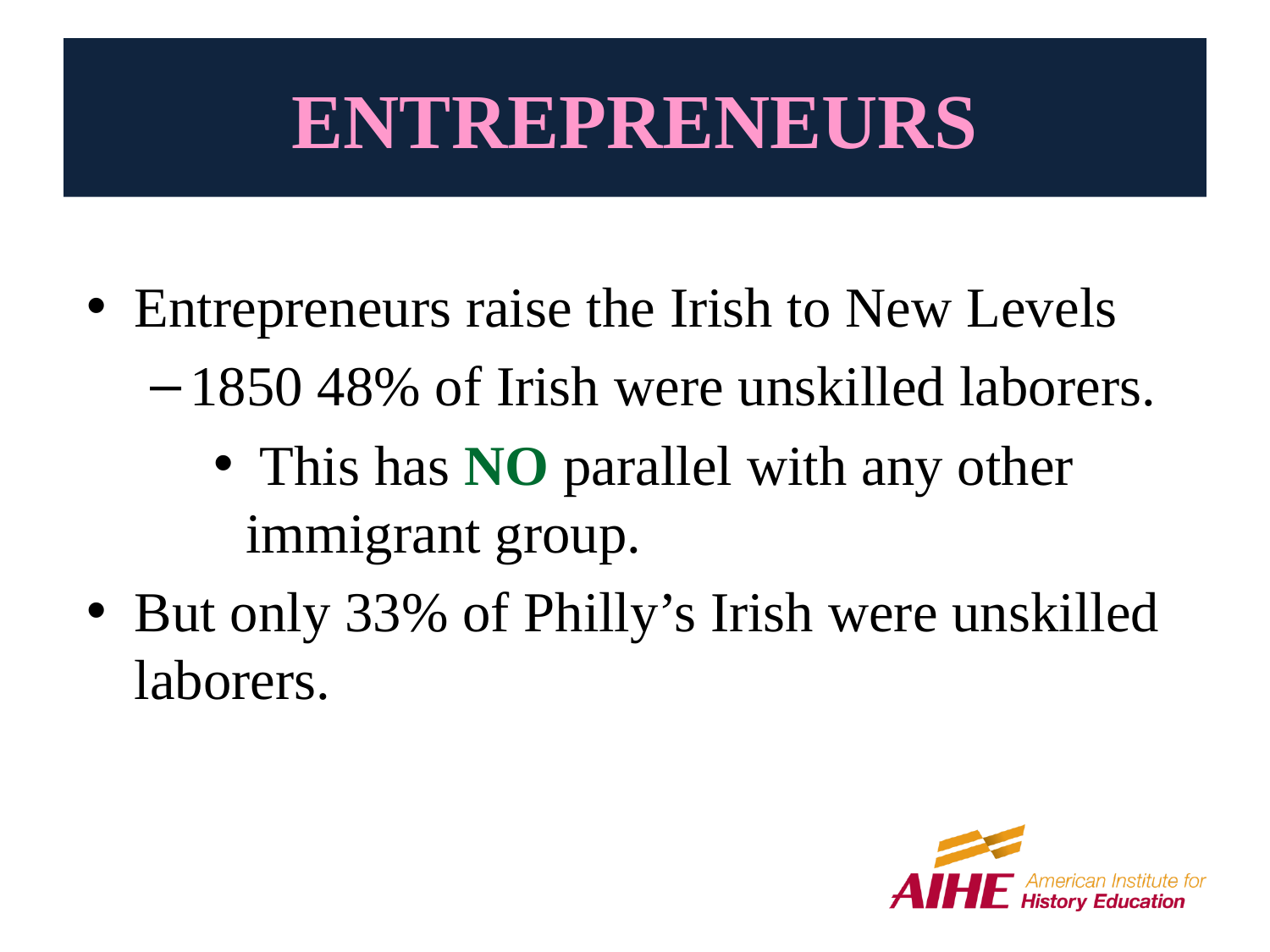

# ENTREPRENEURS
Entrepreneurs raise the Irish to New Levels
1850 48% of Irish were unskilled laborers.
 This has NO parallel with any other immigrant group.
But only 33% of Philly’s Irish were unskilled laborers.